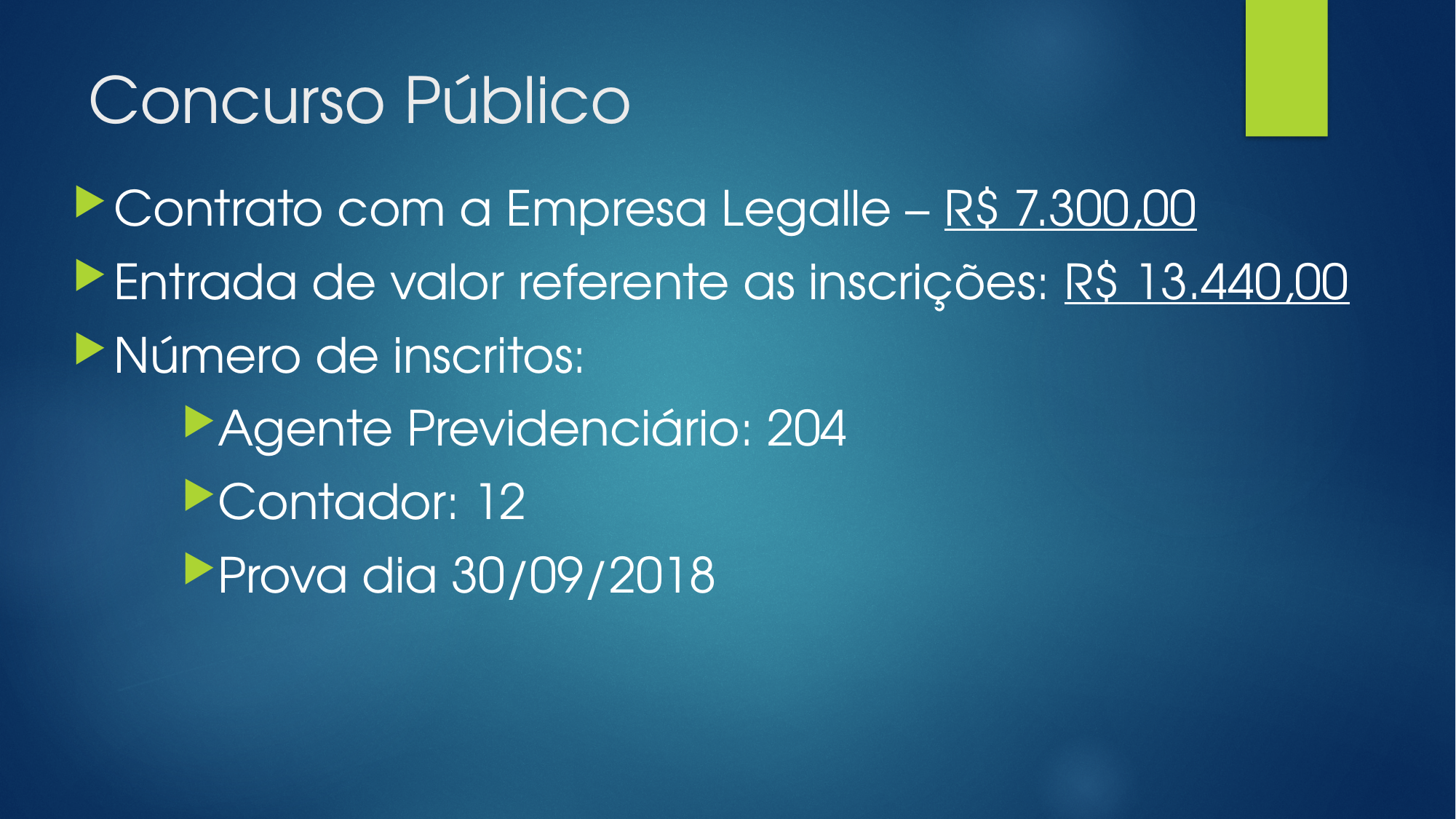

# Concurso Público
Contrato com a Empresa Legalle – R$ 7.300,00
Entrada de valor referente as inscrições: R$ 13.440,00
Número de inscritos:
Agente Previdenciário: 204
Contador: 12
Prova dia 30/09/2018